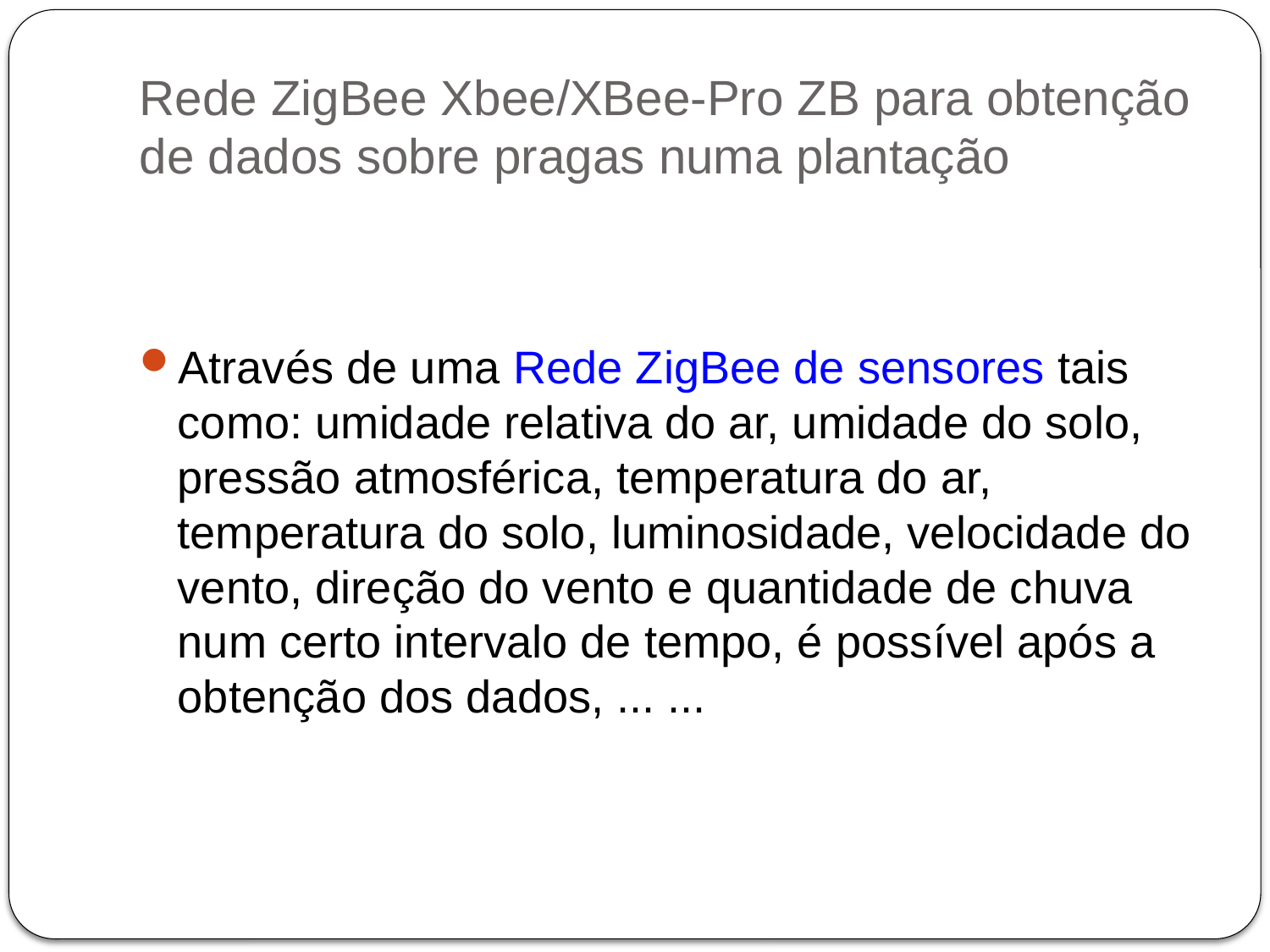

# Rede ZigBee Xbee/XBee-Pro ZB para obtenção de dados sobre pragas numa plantação

Através de uma Rede ZigBee de sensores tais como: umidade relativa do ar, umidade do solo, pressão atmosférica, temperatura do ar, temperatura do solo, luminosidade, velocidade do vento, direção do vento e quantidade de chuva num certo intervalo de tempo, é possível após a obtenção dos dados, ... ...